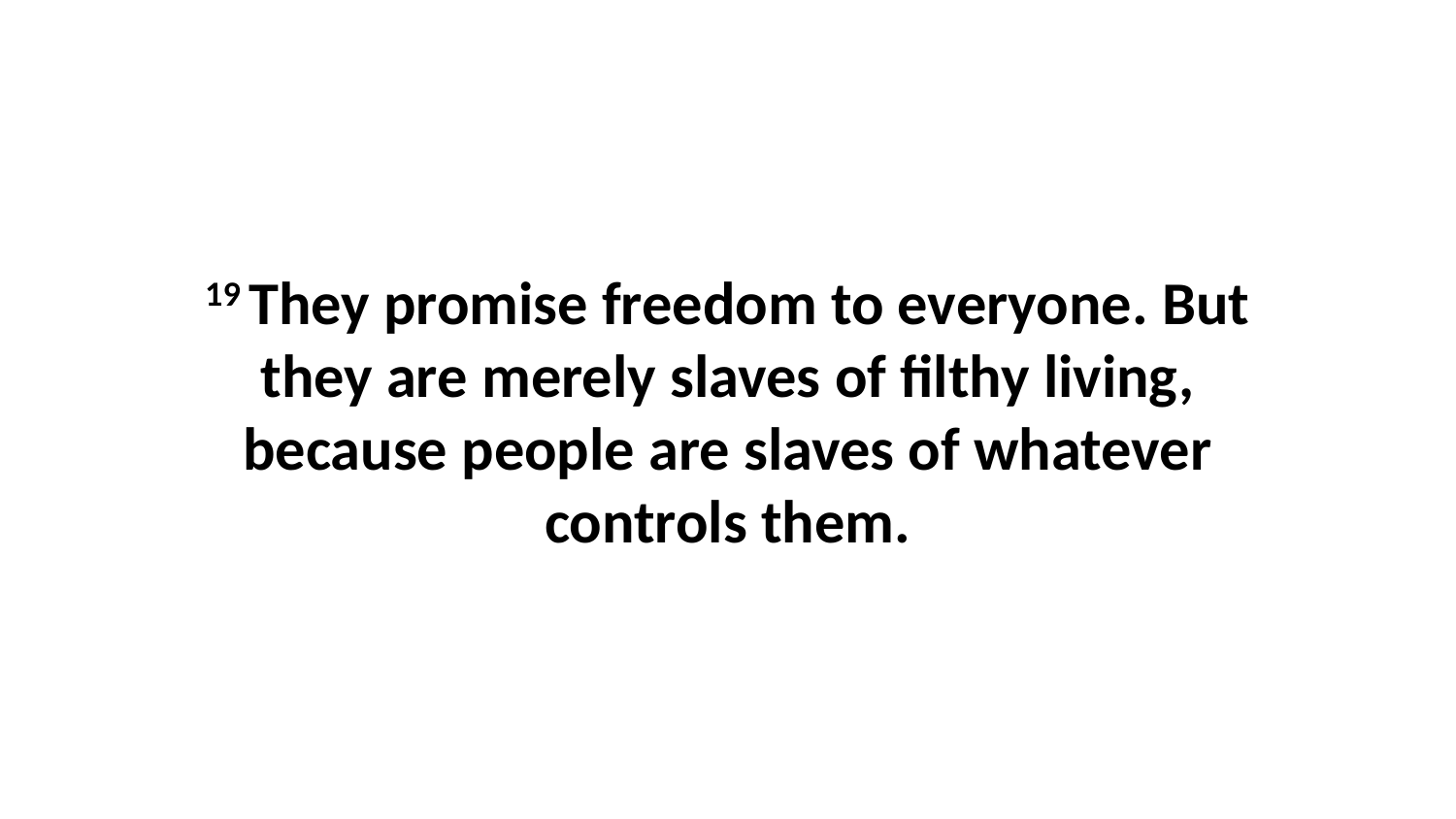

19 They promise freedom to everyone. But they are merely slaves of filthy living, because people are slaves of whatever controls them.